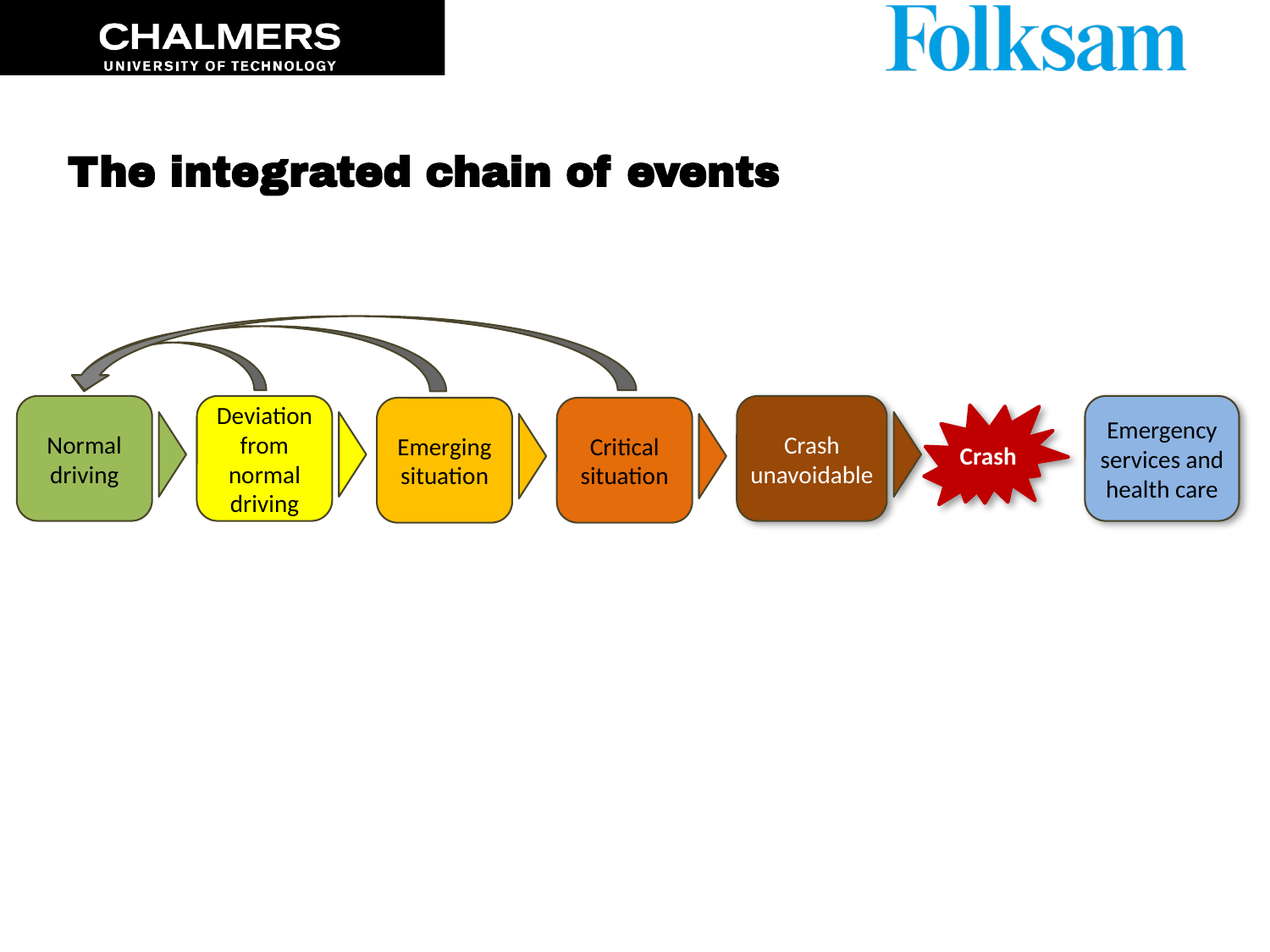

# The integrated chain of events

Critical situation

Emerging situation

Deviation from normal driving

Crash
Emergency services and health care
Crash unavoidable

Normal driving